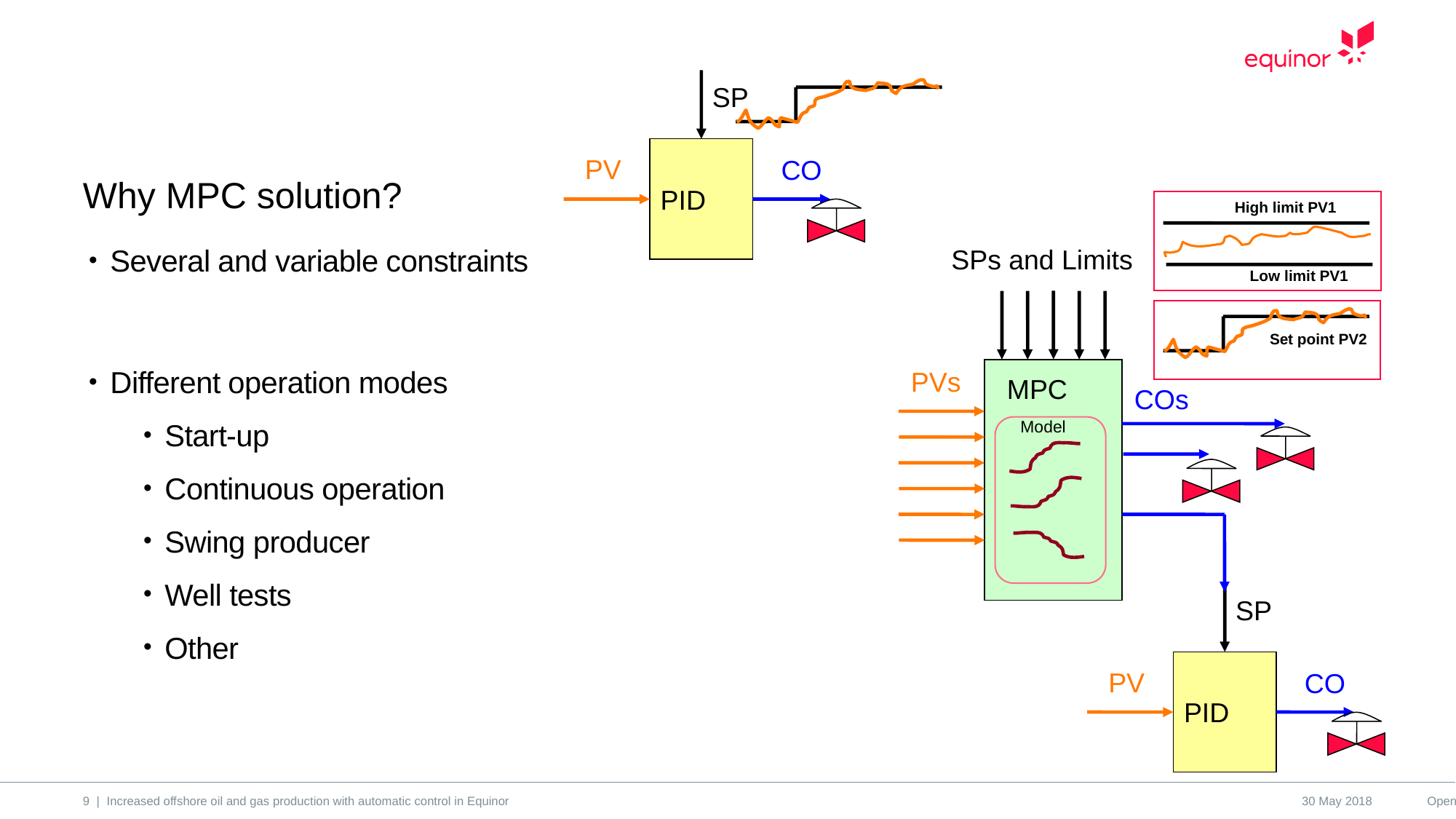

SP
PID
PV
CO

# Why MPC solution?

High limit PV1

SPs and Limits

Set point PV2
PVs

MPC
COs
Model

SP
PID
PV
CO

Low limit PV1

Several and variable constraints

Different operation modes
Start-up
Continuous operation
Swing producer
Well tests
Other
9  |  Increased offshore oil and gas production with automatic control in Equinor